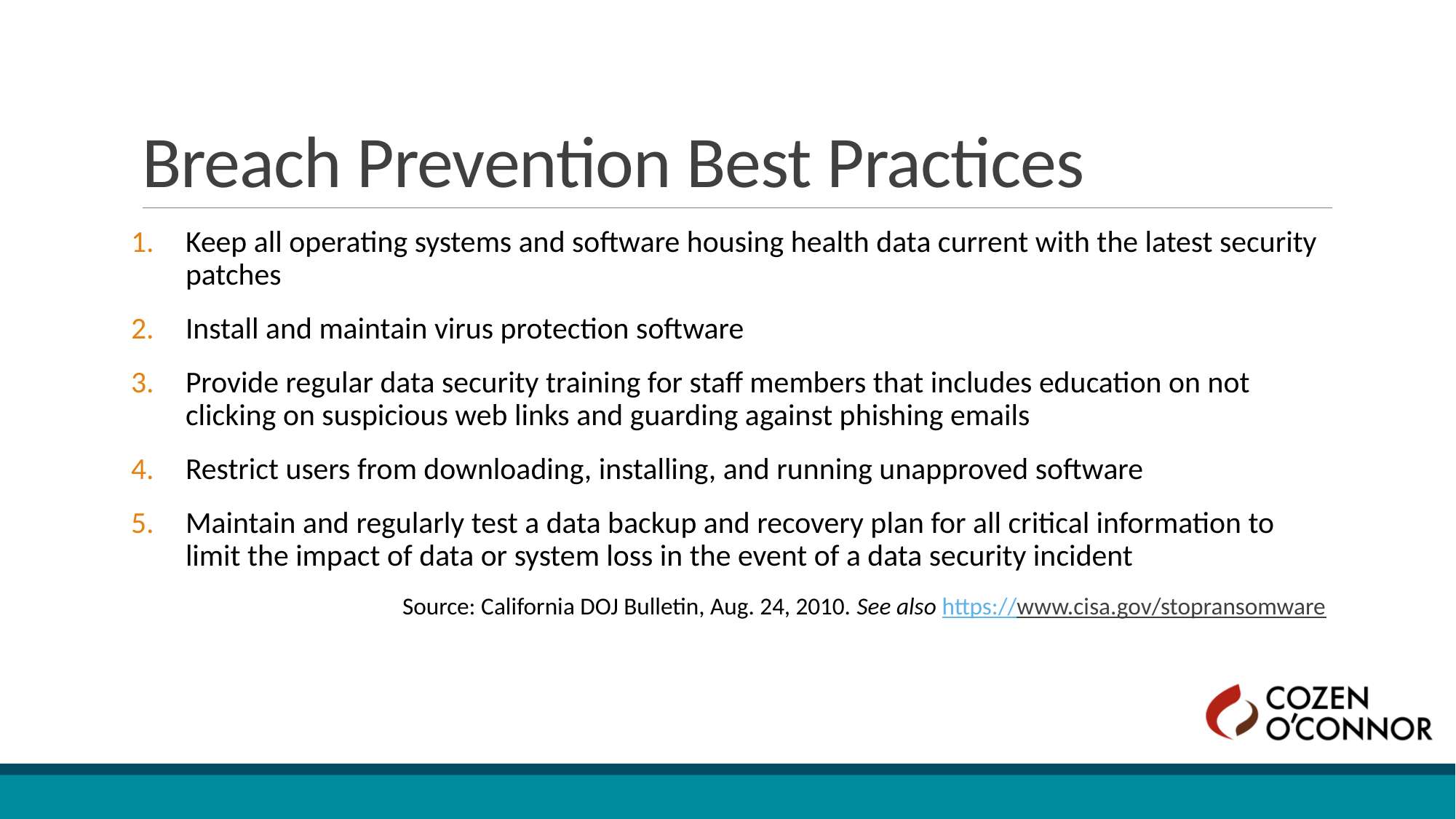

# Breach Prevention Best Practices
Keep all operating systems and software housing health data current with the latest security patches
Install and maintain virus protection software
Provide regular data security training for staff members that includes education on not clicking on suspicious web links and guarding against phishing emails
Restrict users from downloading, installing, and running unapproved software
Maintain and regularly test a data backup and recovery plan for all critical information to limit the impact of data or system loss in the event of a data security incident
Source: California DOJ Bulletin, Aug. 24, 2010. See also https://www.cisa.gov/stopransomware